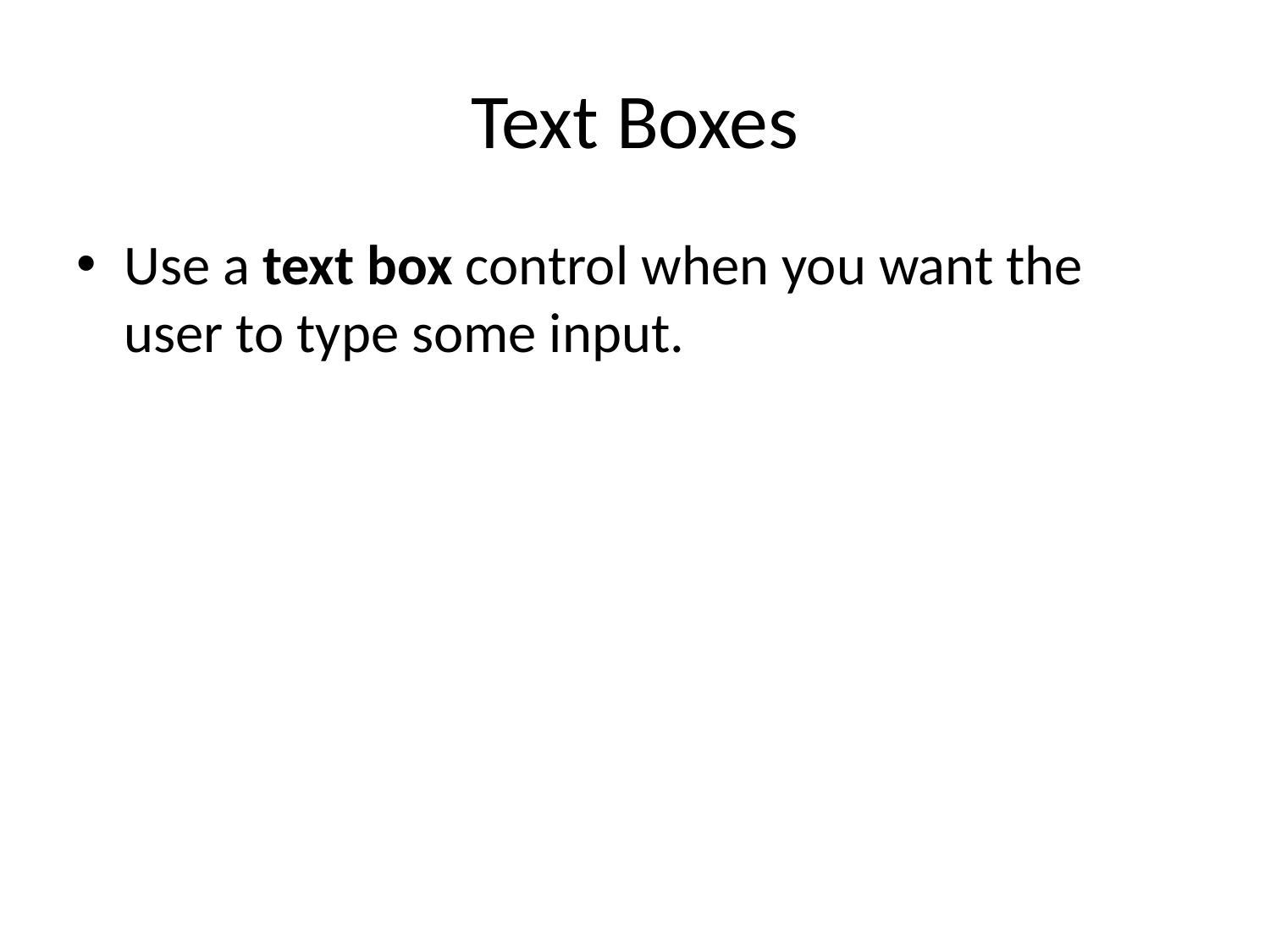

# Text Boxes
Use a text box control when you want the user to type some input.